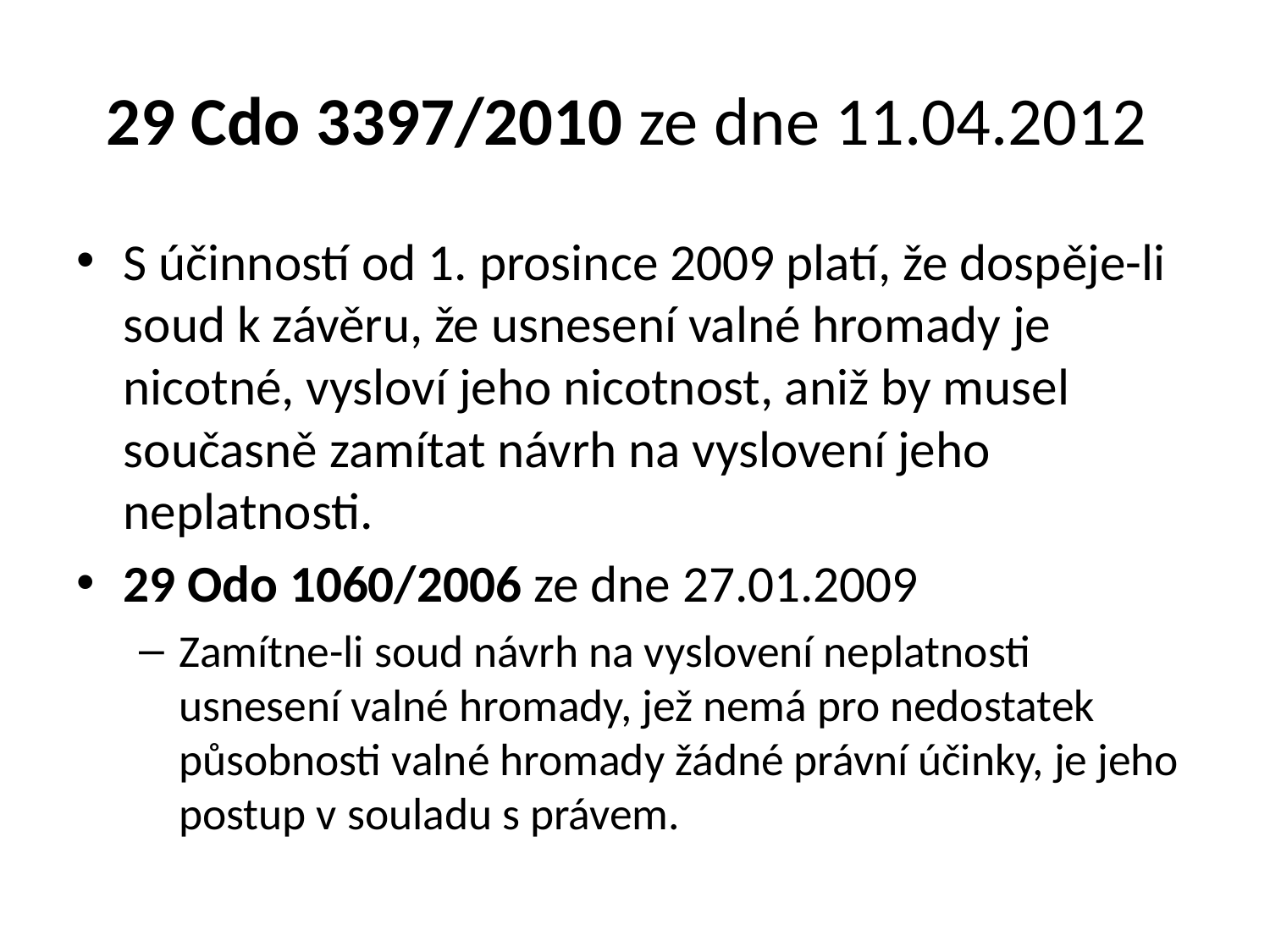

# 29 Cdo 3397/2010 ze dne 11.04.2012
S účinností od 1. prosince 2009 platí, že dospěje-li soud k závěru, že usnesení valné hromady je nicotné, vysloví jeho nicotnost, aniž by musel současně zamítat návrh na vyslovení jeho neplatnosti.
29 Odo 1060/2006 ze dne 27.01.2009
Zamítne-li soud návrh na vyslovení neplatnosti usnesení valné hromady, jež nemá pro nedostatek působnosti valné hromady žádné právní účinky, je jeho postup v souladu s právem.